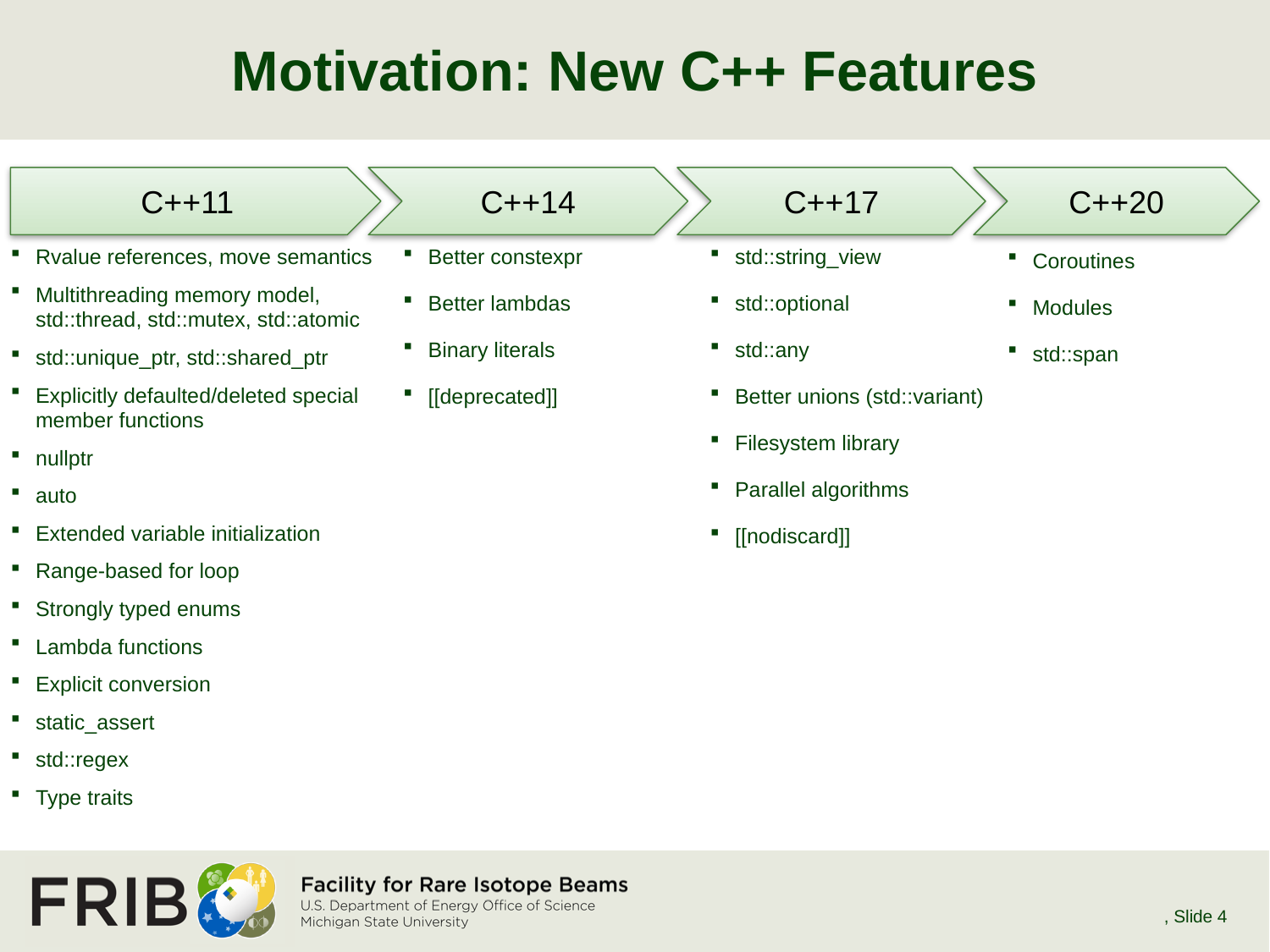

# Motivation: New C++ Features
C++11
C++14
C++17
C++20
Rvalue references, move semantics
Multithreading memory model, std::thread, std::mutex, std::atomic
std::unique_ptr, std::shared_ptr
Explicitly defaulted/deleted special member functions
nullptr
auto
Extended variable initialization
Range-based for loop
Strongly typed enums
Lambda functions
Explicit conversion
static_assert
std::regex
Type traits
Better constexpr
Better lambdas
Binary literals
[[deprecated]]
std::string_view
std::optional
std::any
Better unions (std::variant)
Filesystem library
Parallel algorithms
[[nodiscard]]
Coroutines
Modules
std::span
M. Konrad, October 2019 EPICS Workshop
, Slide 4